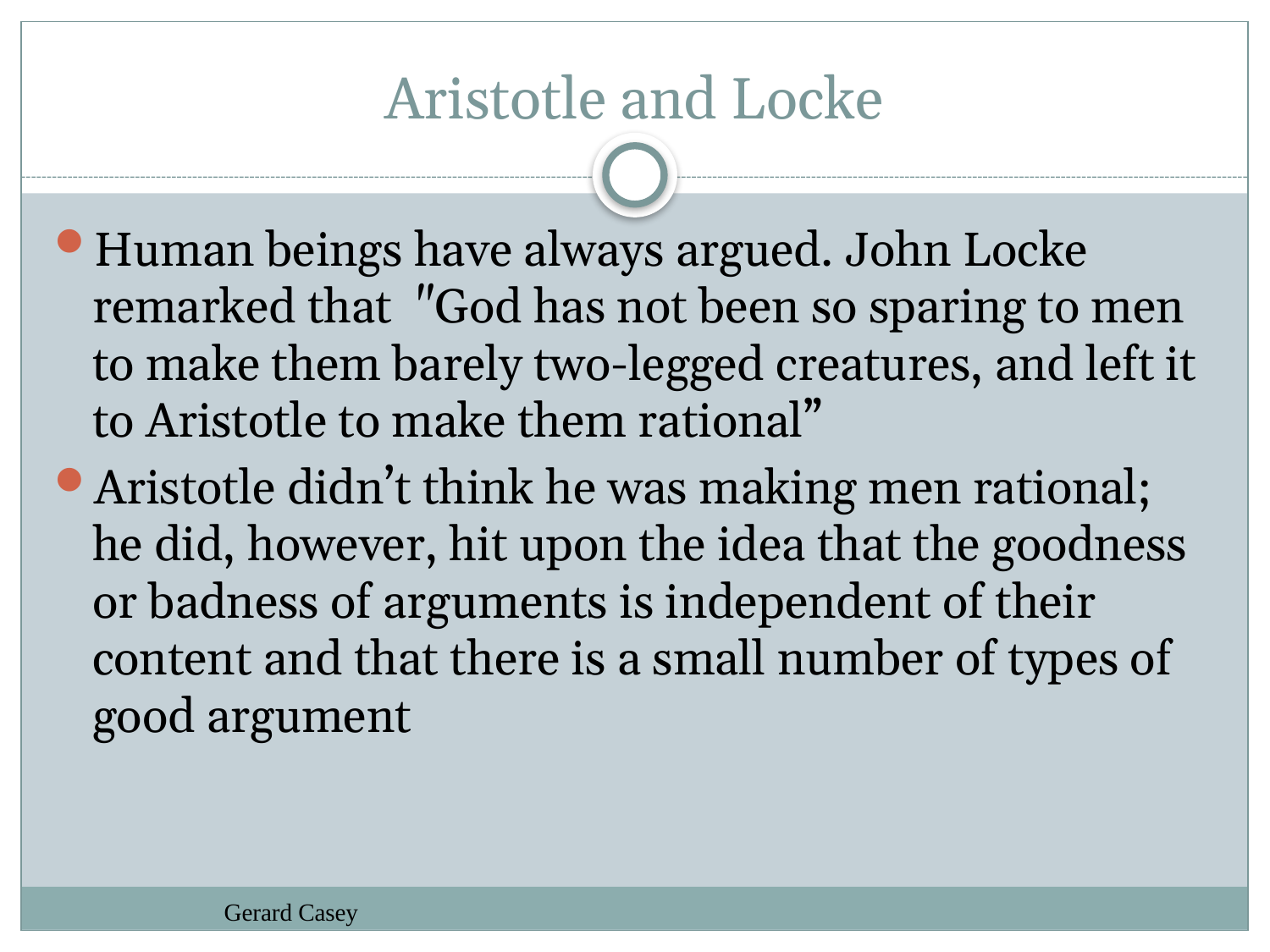

# Aristotle and Locke
Human beings have always argued. John Locke remarked that  "God has not been so sparing to men to make them barely two-legged creatures, and left it to Aristotle to make them rational”
Aristotle didn’t think he was making men rational; he did, however, hit upon the idea that the goodness or badness of arguments is independent of their content and that there is a small number of types of good argument

Gerard Casey